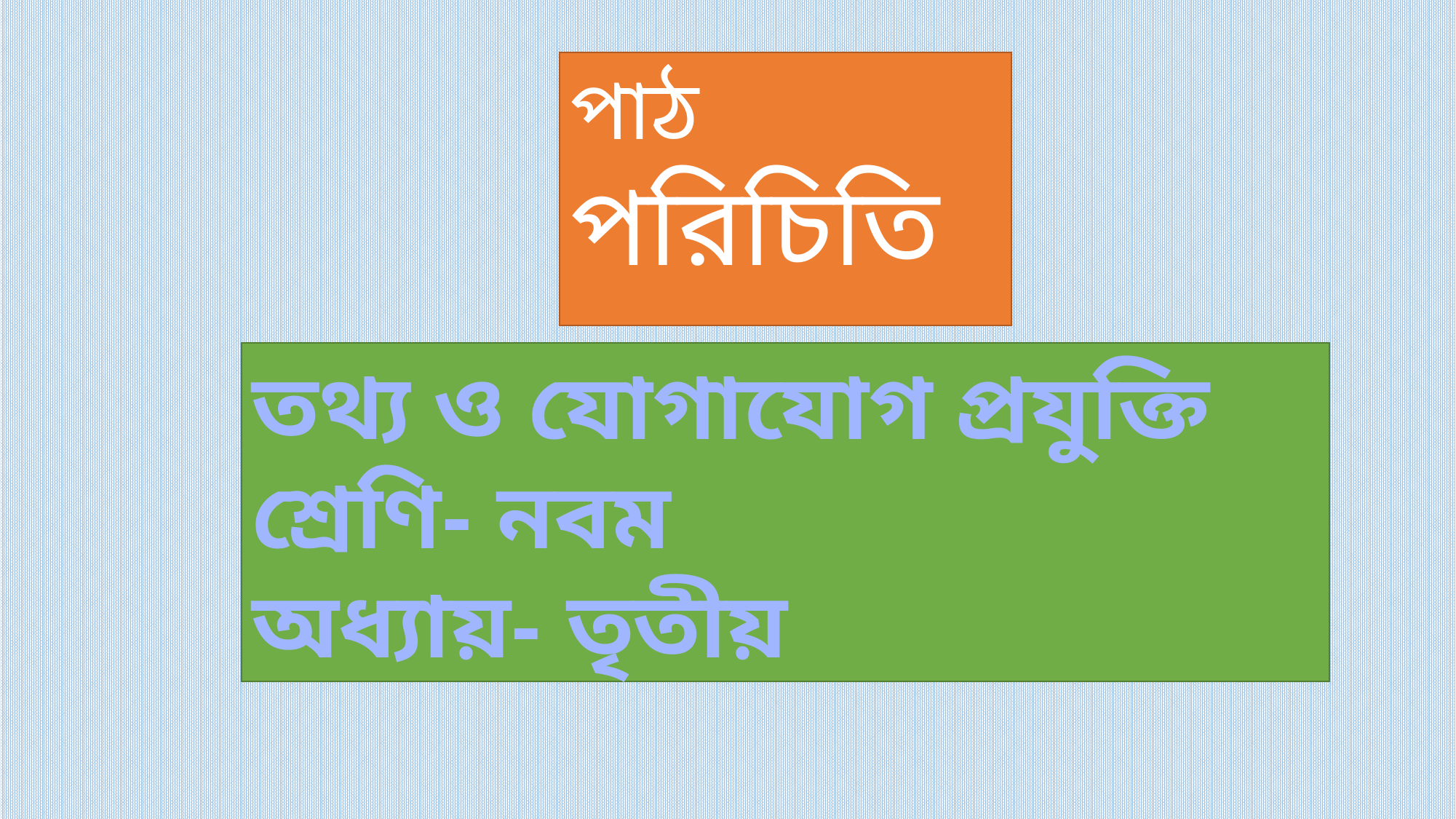

পাঠ পরিচিতি

তথ্য ও যোগাযোগ প্রযুক্তি
শ্রেণি- নবম
অধ্যায়- তৃতীয়